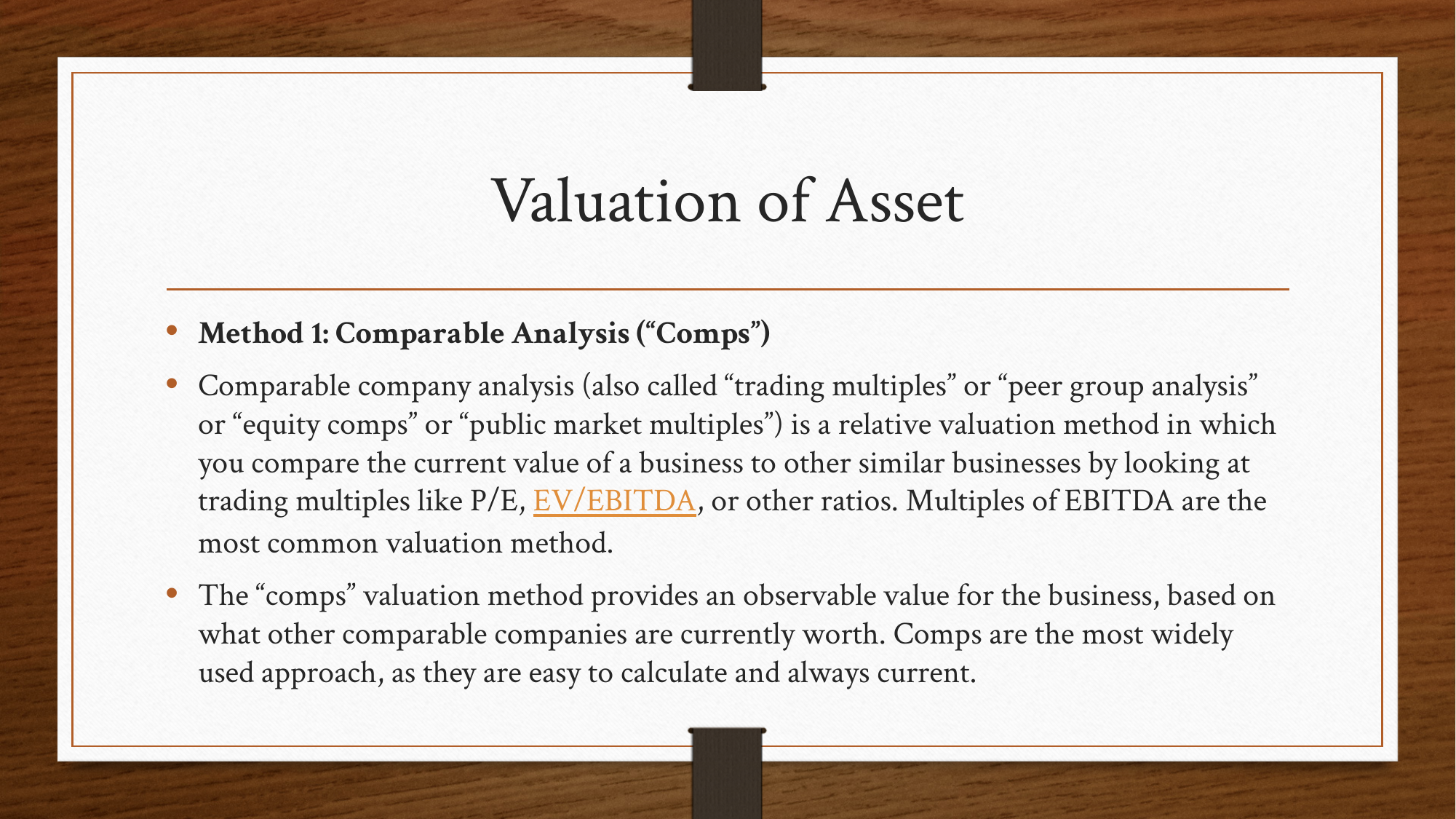

# Valuation of Asset
Method 1: Comparable Analysis (“Comps”)
Comparable company analysis (also called “trading multiples” or “peer group analysis” or “equity comps” or “public market multiples”) is a relative valuation method in which you compare the current value of a business to other similar businesses by looking at trading multiples like P/E, EV/EBITDA, or other ratios. Multiples of EBITDA are the most common valuation method.
The “comps” valuation method provides an observable value for the business, based on what other comparable companies are currently worth. Comps are the most widely used approach, as they are easy to calculate and always current.